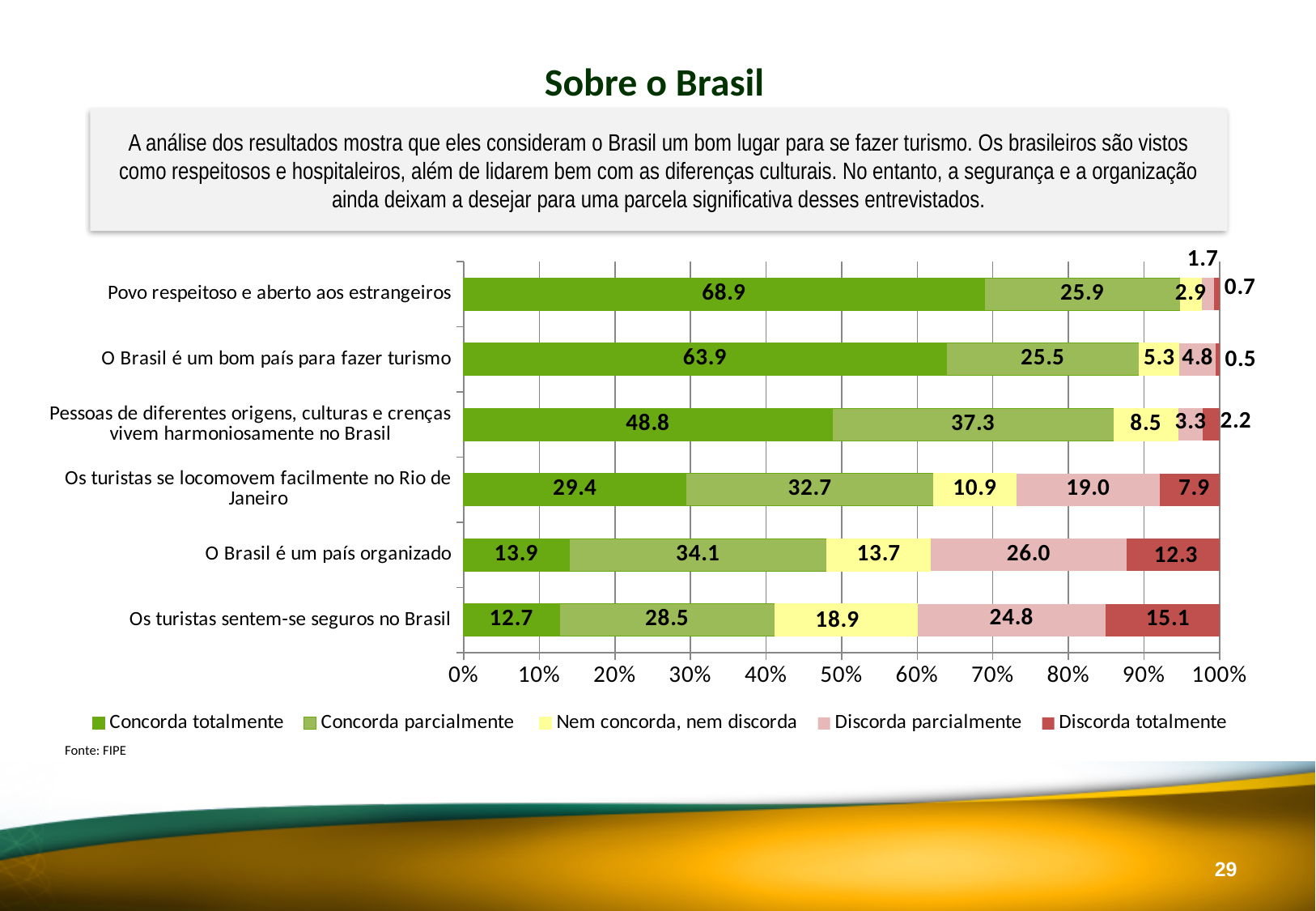

Sobre o Brasil
A análise dos resultados mostra que eles consideram o Brasil um bom lugar para se fazer turismo. Os brasileiros são vistos como respeitosos e hospitaleiros, além de lidarem bem com as diferenças culturais. No entanto, a segurança e a organização ainda deixam a desejar para uma parcela significativa desses entrevistados.

### Chart

| Category | Concorda totalmente | Concorda parcialmente  | Nem concorda, nem discorda | Discorda parcialmente | Discorda totalmente |
|---|---|---|---|---|---|
| Os turistas sentem-se seguros no Brasil | 12.655086848635236 | 28.53598014888337 | 18.858560794044664 | 24.81389578163772 | 15.136476426799009 |
| O Brasil é um país organizado | 13.942307692307693 | 34.13461538461539 | 13.701923076923078 | 25.961538461538463 | 12.259615384615383 |
| Os turistas se locomovem facilmente no Rio de Janeiro | 29.441624365482234 | 32.74111675126903 | 10.913705583756345 | 19.035532994923855 | 7.868020304568528 |
| Pessoas de diferentes origens, culturas e crenças vivem harmoniosamente no Brasil | 48.76712328767123 | 37.26027397260274 | 8.493150684931507 | 3.287671232876712 | 2.191780821917808 |
| O Brasil é um bom país para fazer turismo | 63.85542168674698 | 25.542168674698797 | 5.301204819277109 | 4.819277108433735 | 0.48192771084337355 |
| Povo respeitoso e aberto aos estrangeiros | 68.88361045130641 | 25.890736342042754 | 2.8503562945368173 | 1.66270783847981 | 0.7125890736342043 |
Fonte: FIPE
29